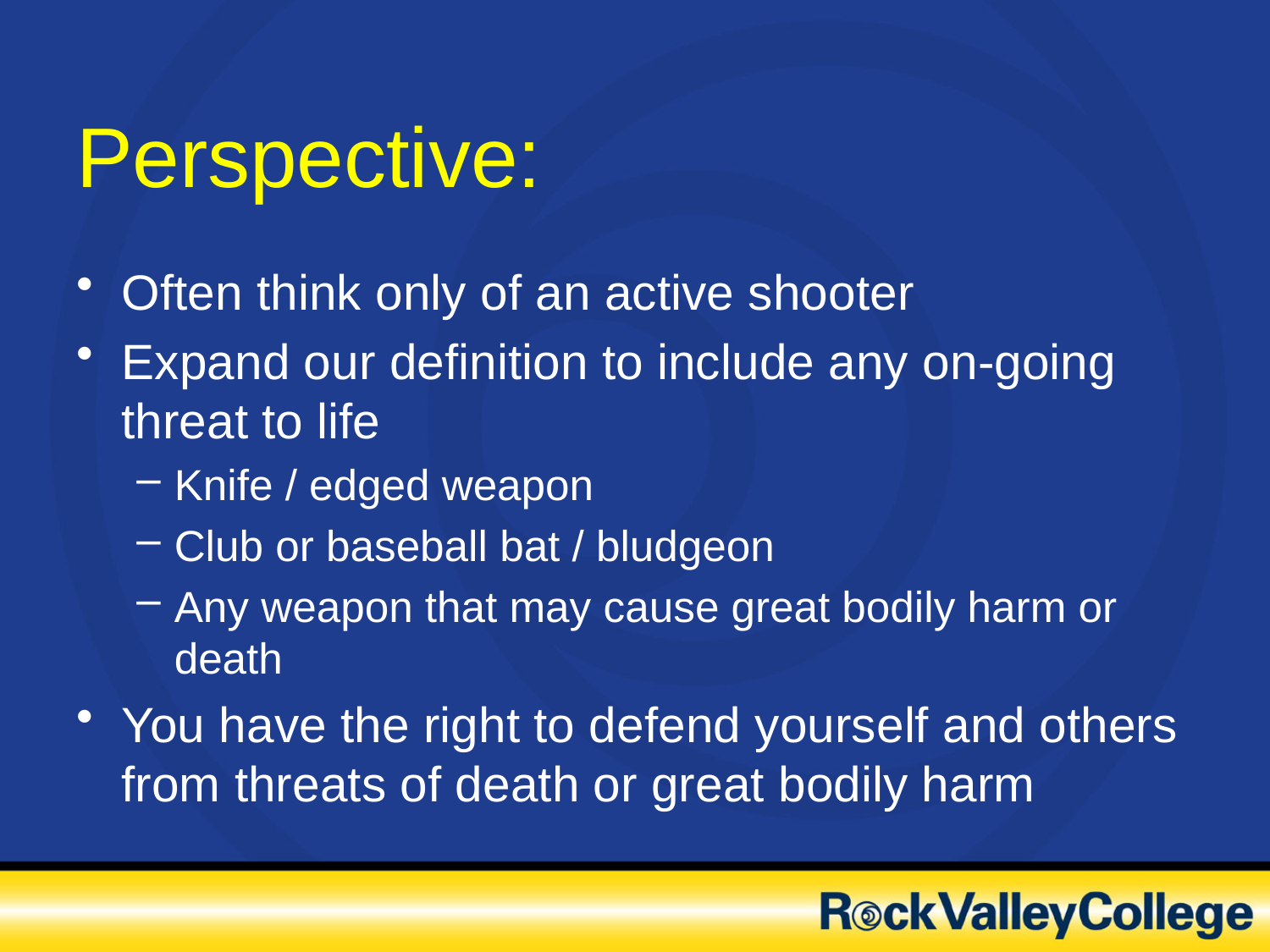

# Perspective:
Often think only of an active shooter
Expand our definition to include any on-going threat to life
Knife / edged weapon
Club or baseball bat / bludgeon
Any weapon that may cause great bodily harm or death
You have the right to defend yourself and others from threats of death or great bodily harm